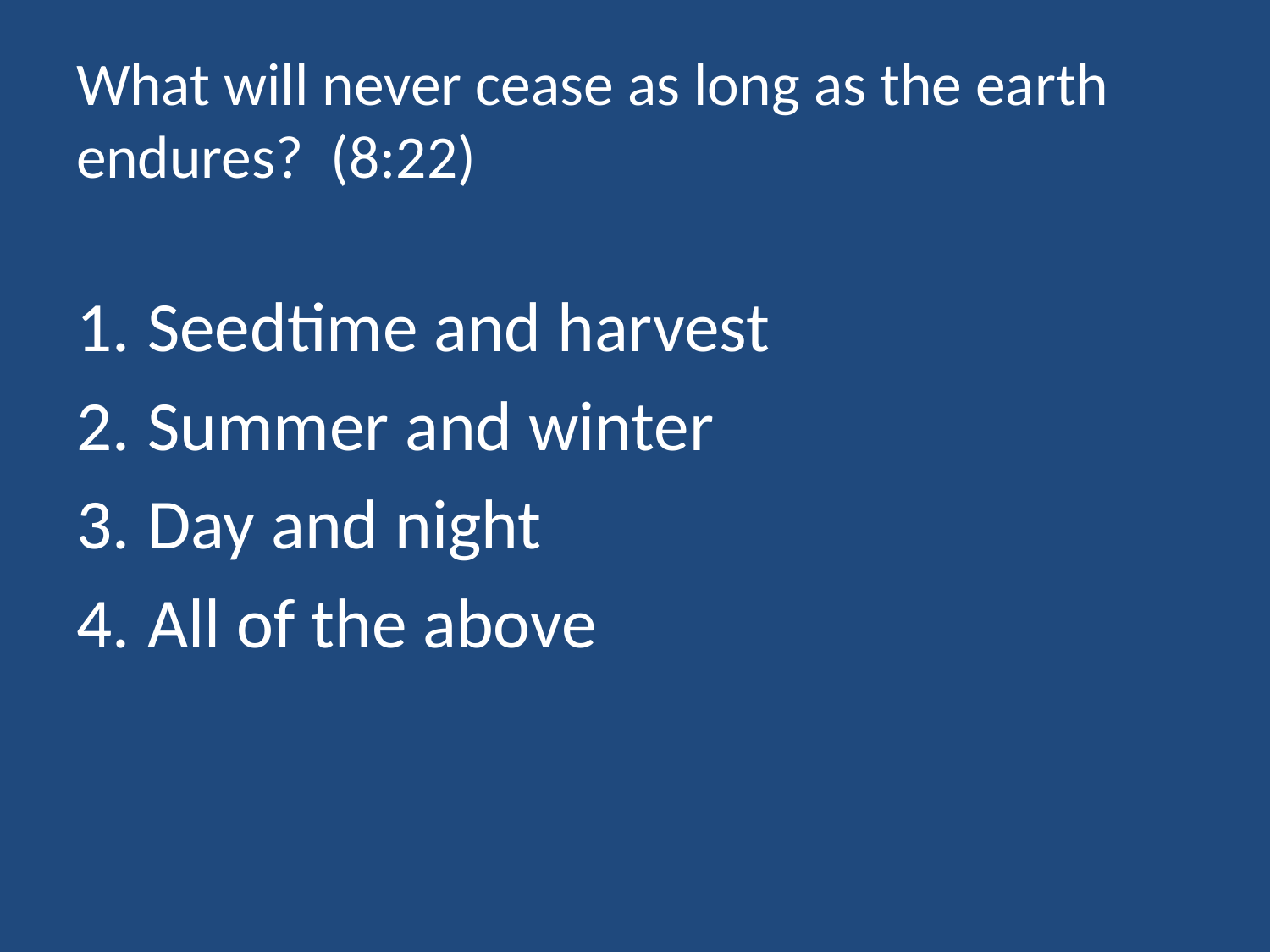

# What will never cease as long as the earth endures?  (8:22)
Seedtime and harvest
Summer and winter
Day and night
All of the above